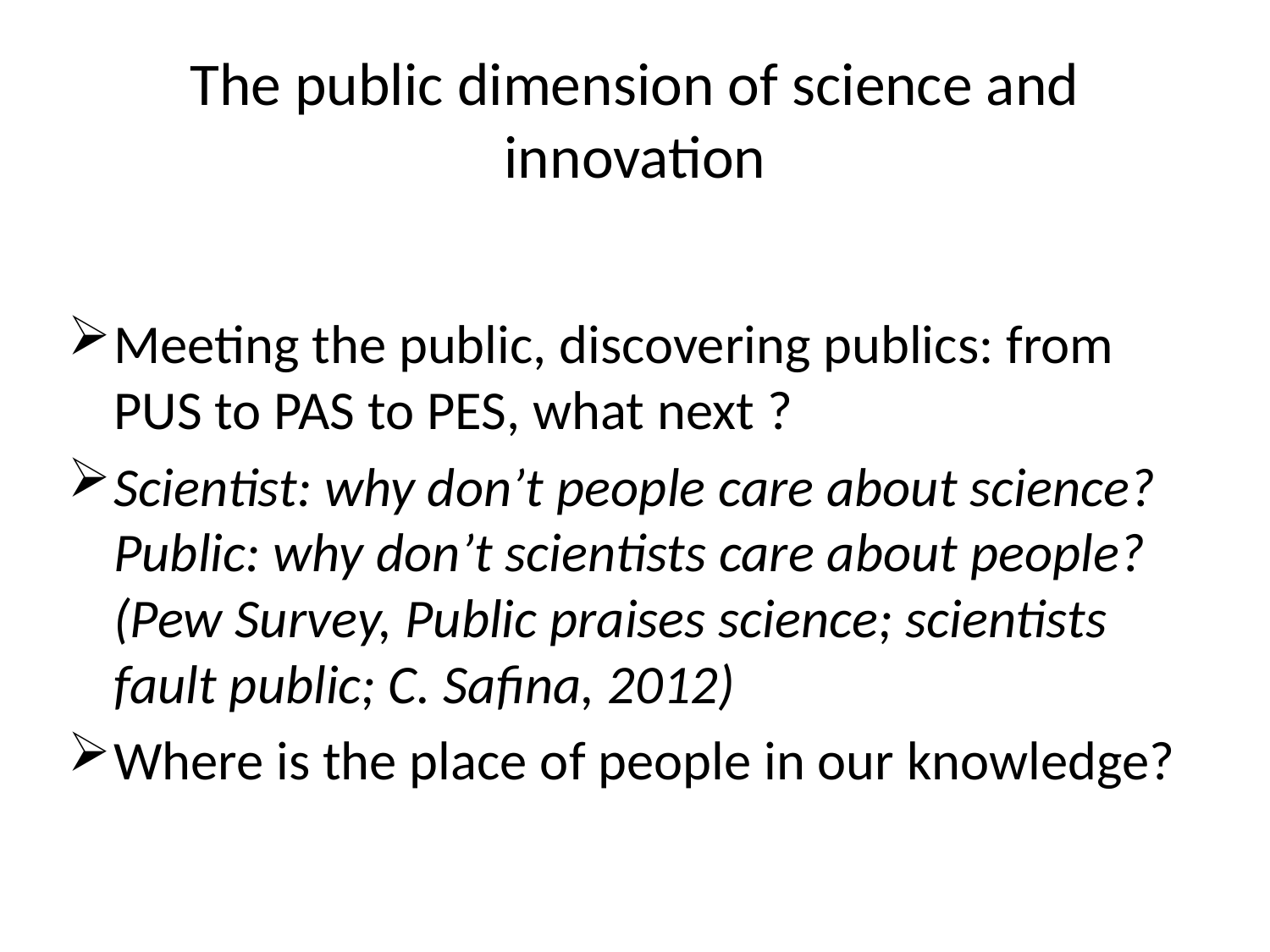

# The public dimension of science and innovation

Meeting the public, discovering publics: from PUS to PAS to PES, what next ?
Scientist: why don’t people care about science? Public: why don’t scientists care about people? (Pew Survey, Public praises science; scientists fault public; C. Safina, 2012)
Where is the place of people in our knowledge?